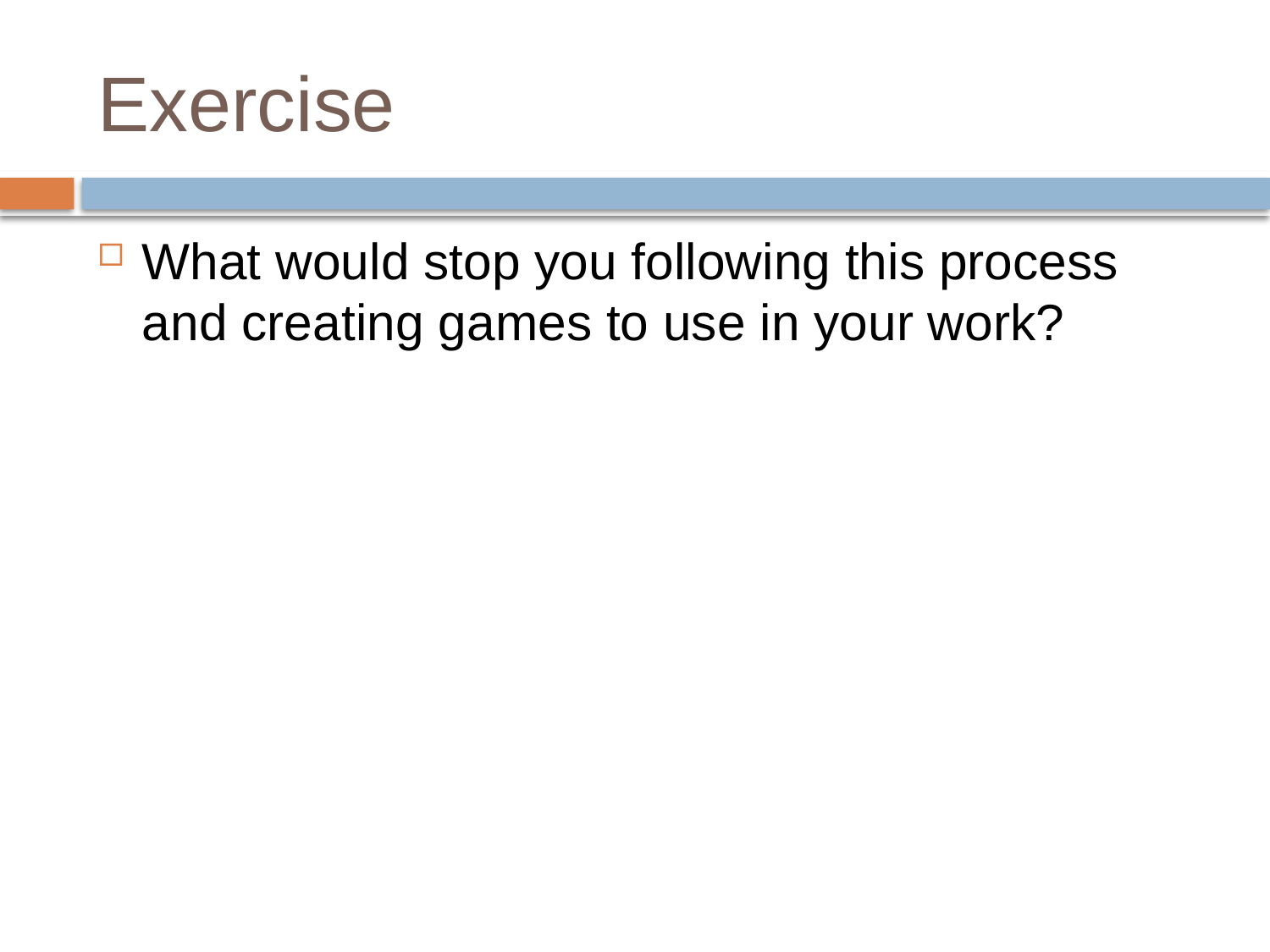

# Exercise
What would stop you following this process and creating games to use in your work?